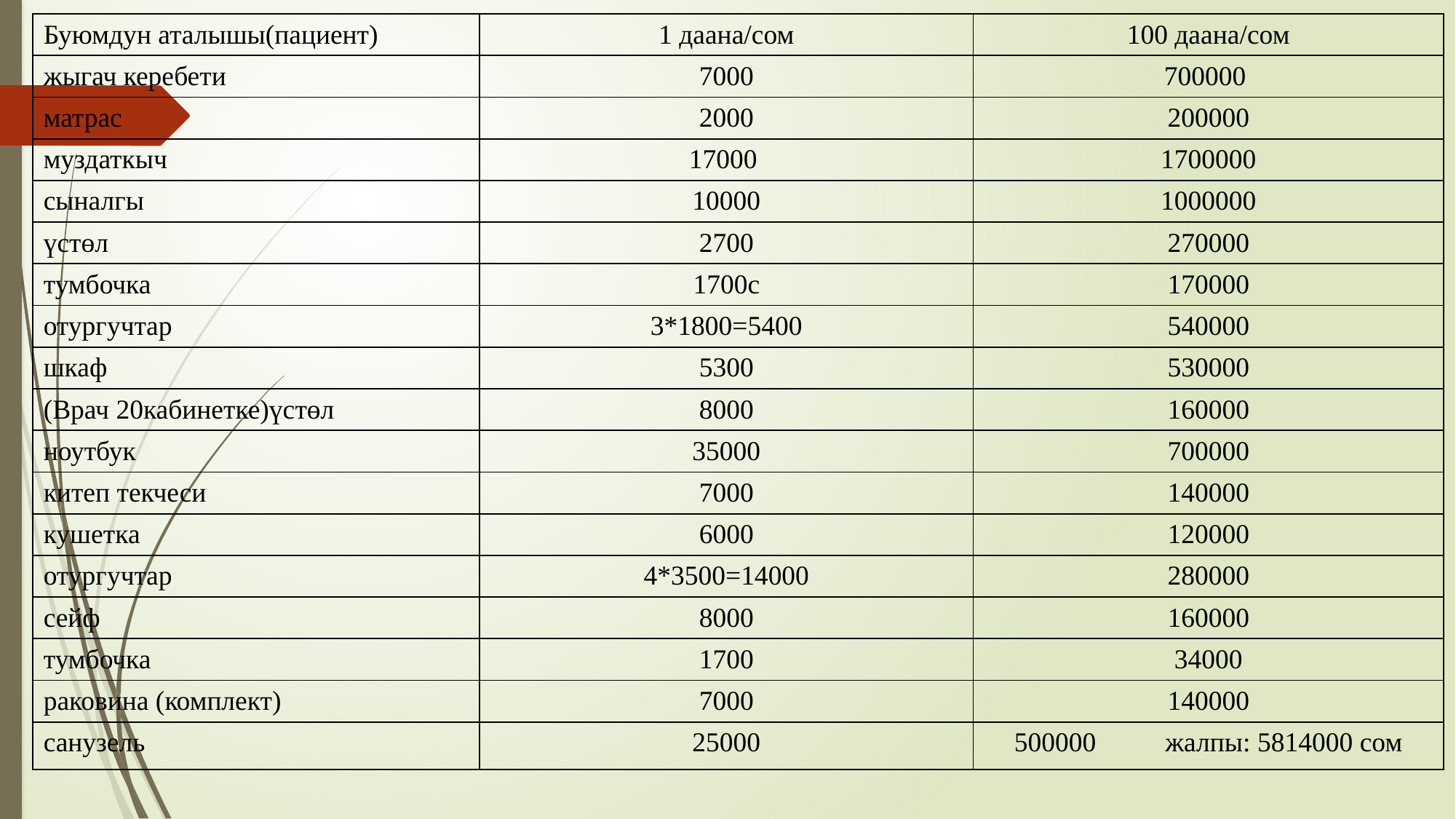

| Буюмдун аталышы(пациент) | 1 даана/сом | 100 даана/сом |
| --- | --- | --- |
| жыгач керебети | 7000 | 700000 |
| матрас | 2000 | 200000 |
| муздаткыч | 17000 | 1700000 |
| сыналгы | 10000 | 1000000 |
| үстөл | 2700 | 270000 |
| тумбочка | 1700с | 170000 |
| отургучтар | 3\*1800=5400 | 540000 |
| шкаф | 5300 | 530000 |
| (Врач 20кабинетке)үстөл | 8000 | 160000 |
| ноутбук | 35000 | 700000 |
| китеп текчеси | 7000 | 140000 |
| кушетка | 6000 | 120000 |
| отургучтар | 4\*3500=14000 | 280000 |
| сейф | 8000 | 160000 |
| тумбочка | 1700 | 34000 |
| раковина (комплект) | 7000 | 140000 |
| санузель | 25000 | 500000 жалпы: 5814000 сом |